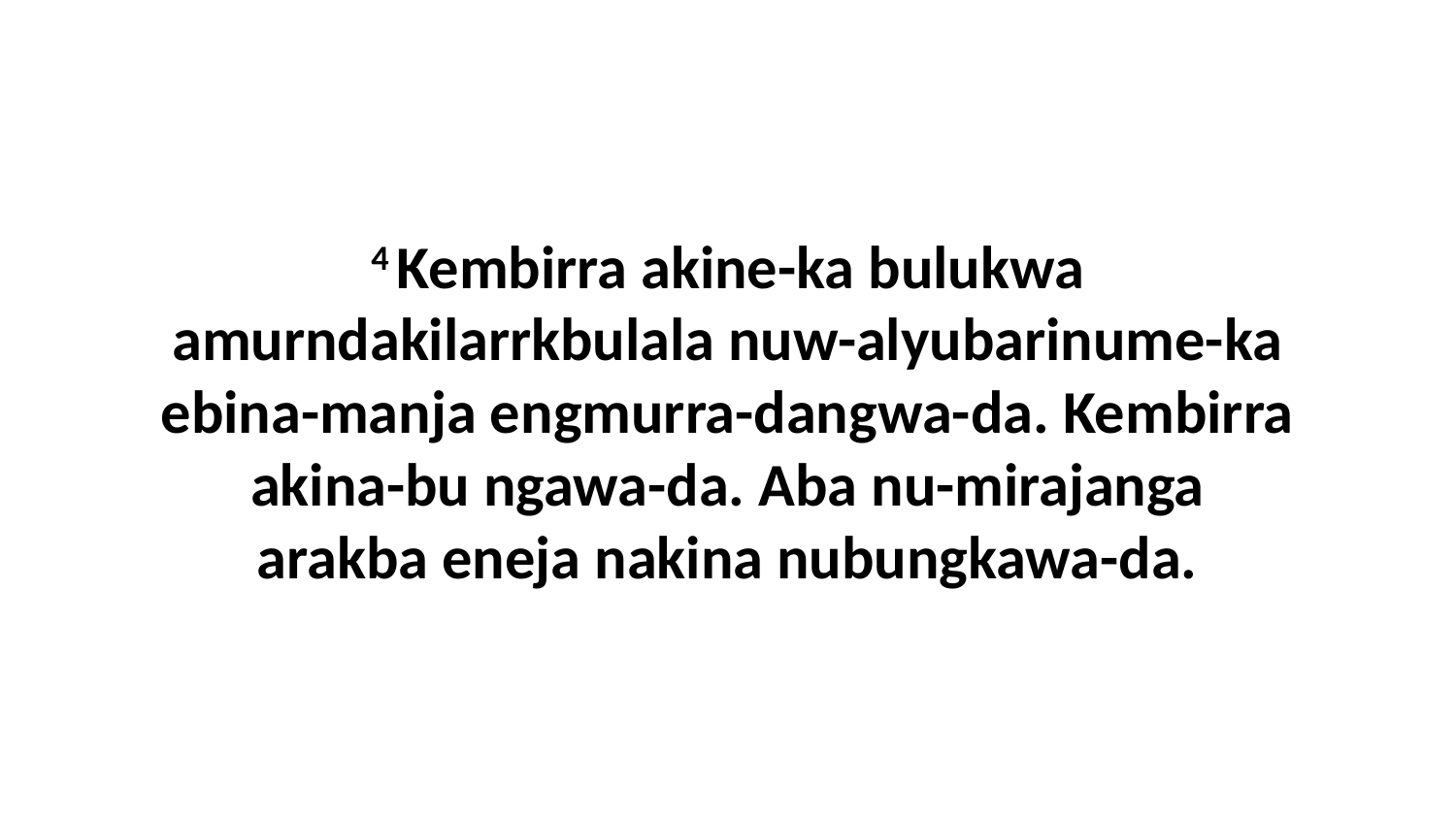

4 Kembirra akine-ka bulukwa amurndakilarrkbulala nuw-alyubarinume-ka ebina-manja engmurra-dangwa-da. Kembirra akina-bu ngawa-da. Aba nu-mirajanga arakba eneja nakina nubungkawa-da.